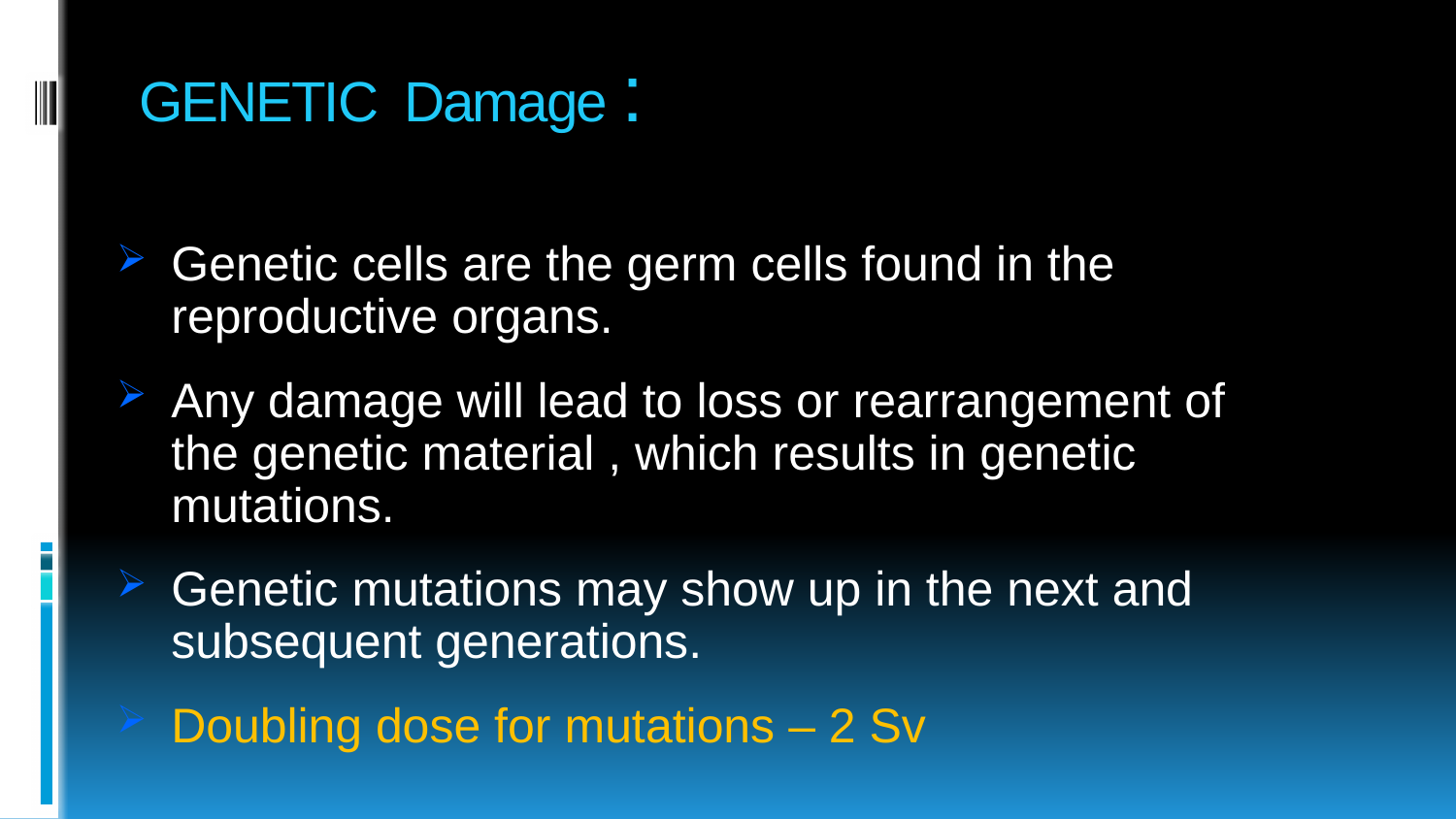

# GENETIC  Damage :

Genetic cells are the germ cells found in the reproductive organs.
Any damage will lead to loss or rearrangement of the genetic material , which results in genetic mutations.
Genetic mutations may show up in the next and subsequent generations.
Doubling dose for mutations – 2 Sv